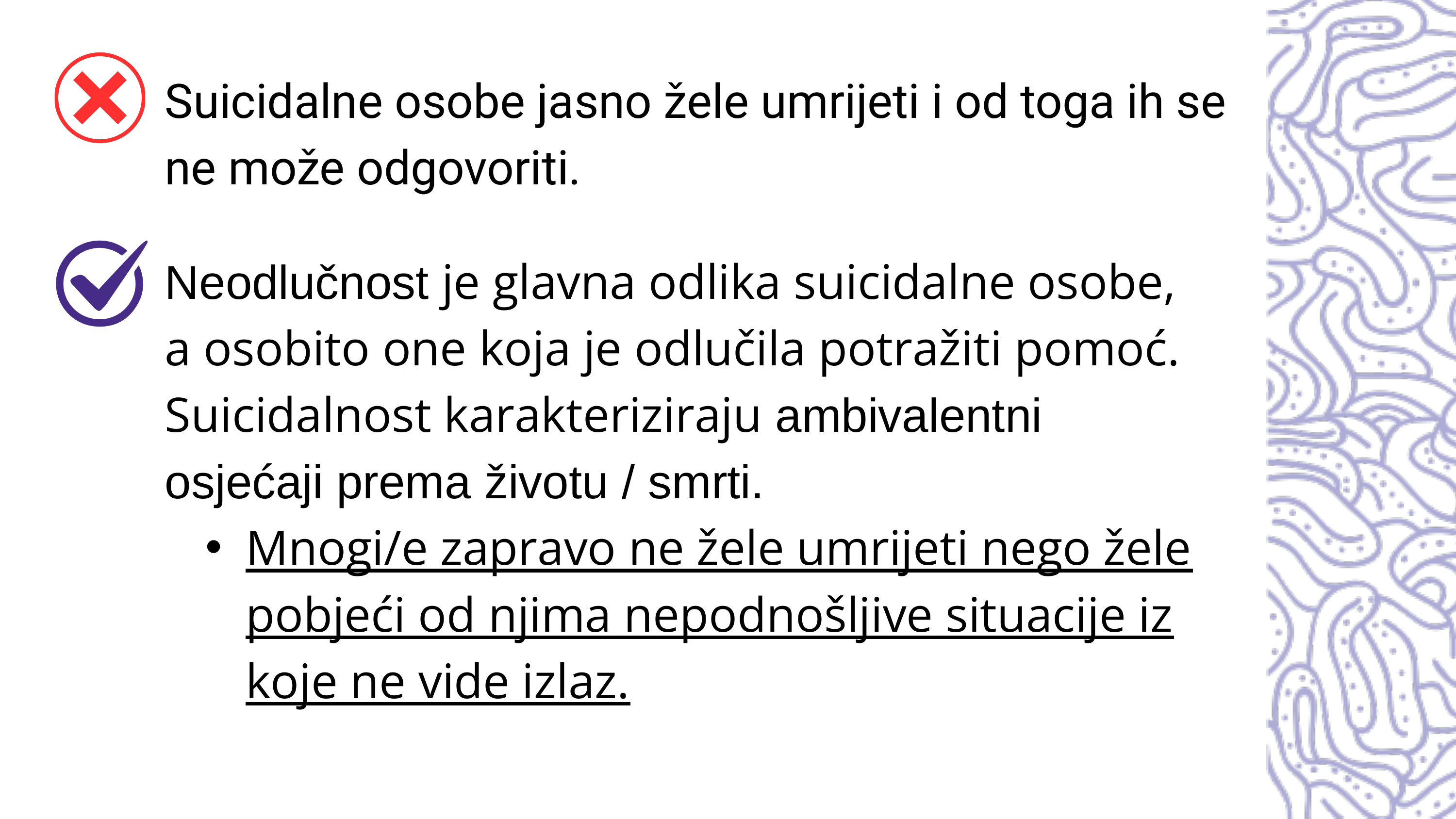

Suicidalne osobe jasno žele umrijeti i od toga ih se ne može odgovoriti.

Neodlučnost je glavna odlika suicidalne osobe, a osobito one koja je odlučila potražiti pomoć.
Suicidalnost karakteriziraju ambivalentni osjećaji prema životu / smrti.
Mnogi/e zapravo ne žele umrijeti nego žele pobjeći od njima nepodnošljive situacije iz koje ne vide izlaz.